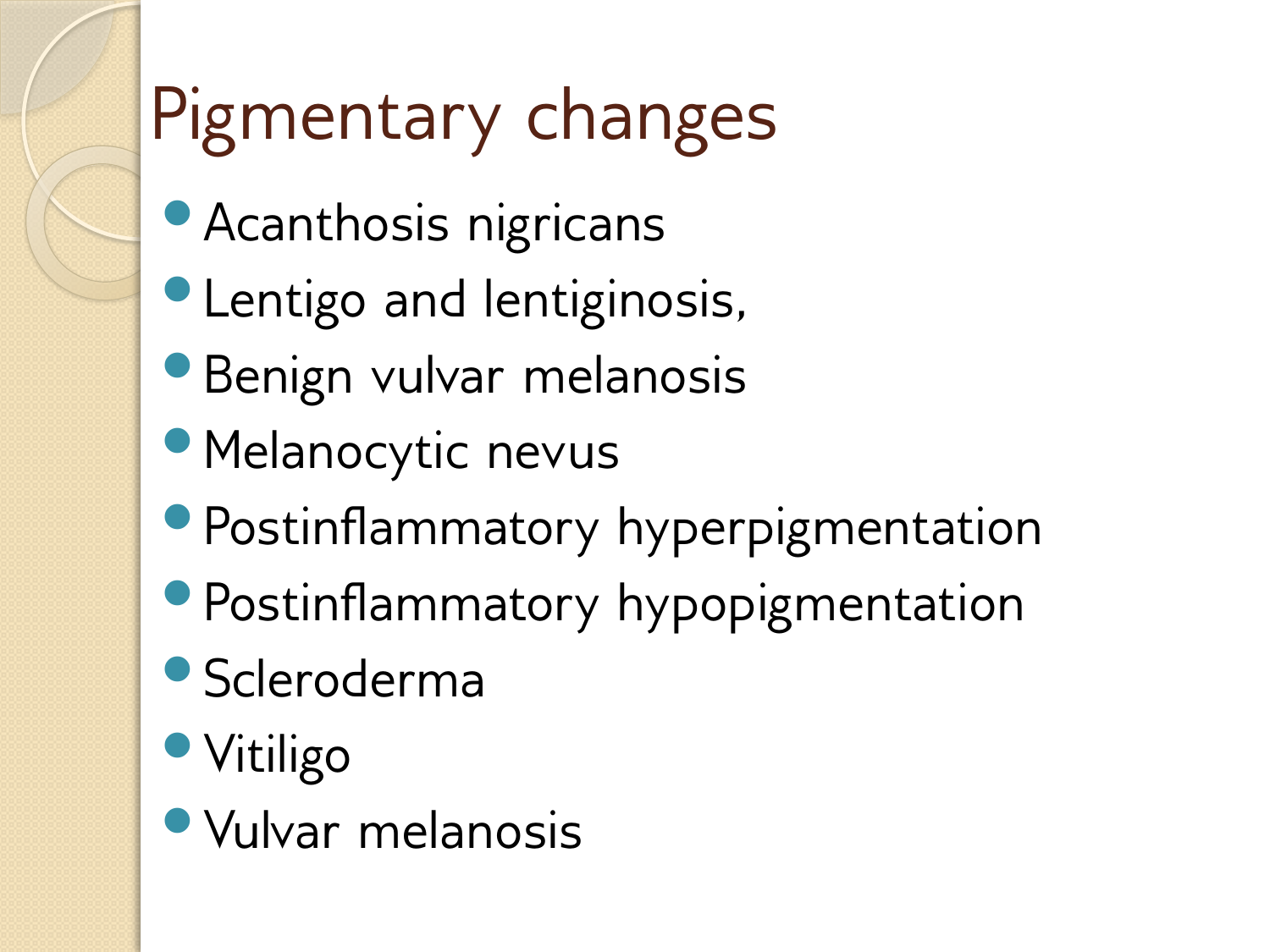

# Pigmentary changes
Acanthosis nigricans
Lentigo and lentiginosis,
Benign vulvar melanosis
Melanocytic nevus
Postinflammatory hyperpigmentation
Postinflammatory hypopigmentation
Scleroderma
Vitiligo
Vulvar melanosis